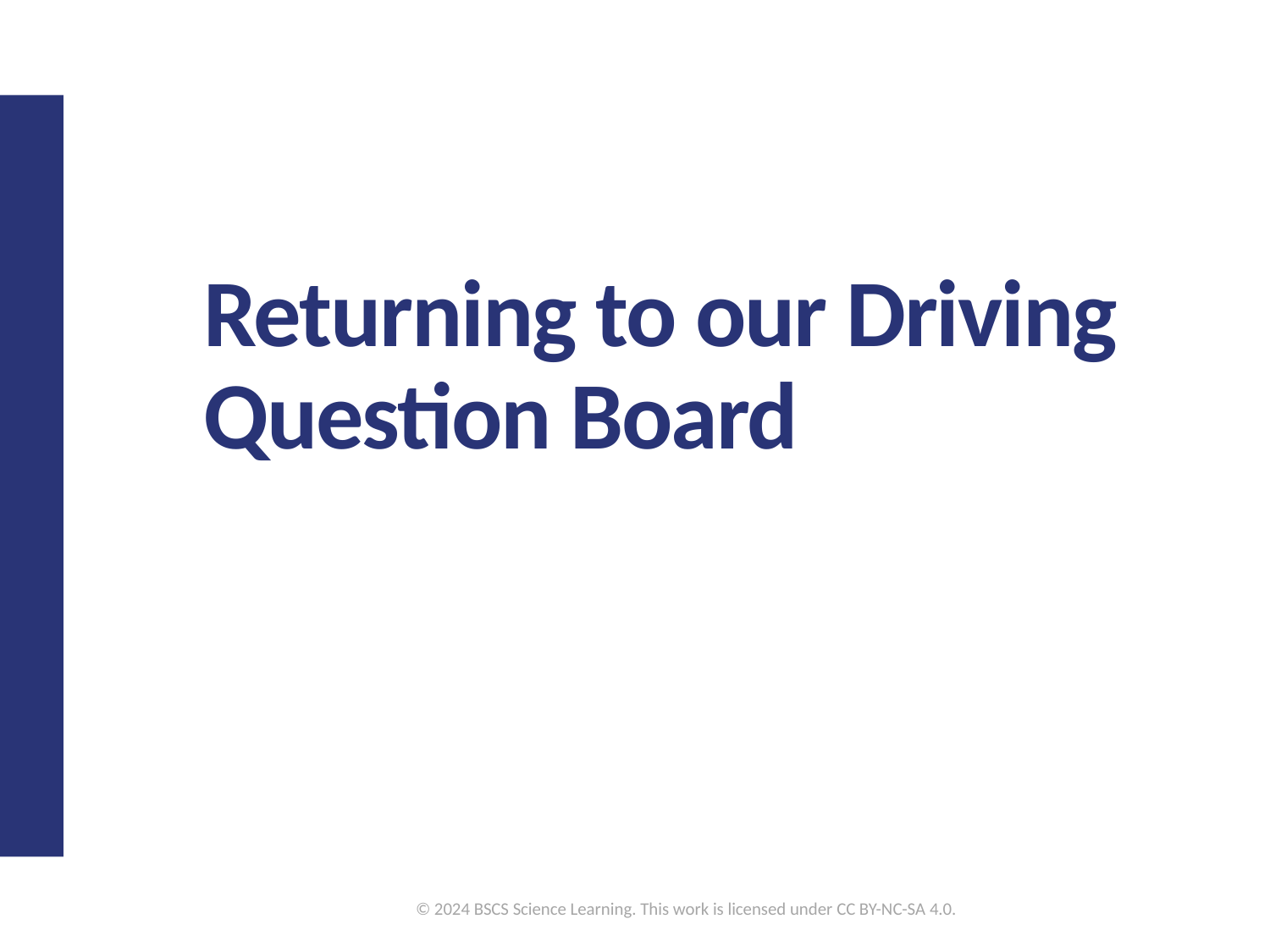

# Returning to our Driving Question Board

© 2024 BSCS Science Learning. This work is licensed under CC BY-NC-SA 4.0.